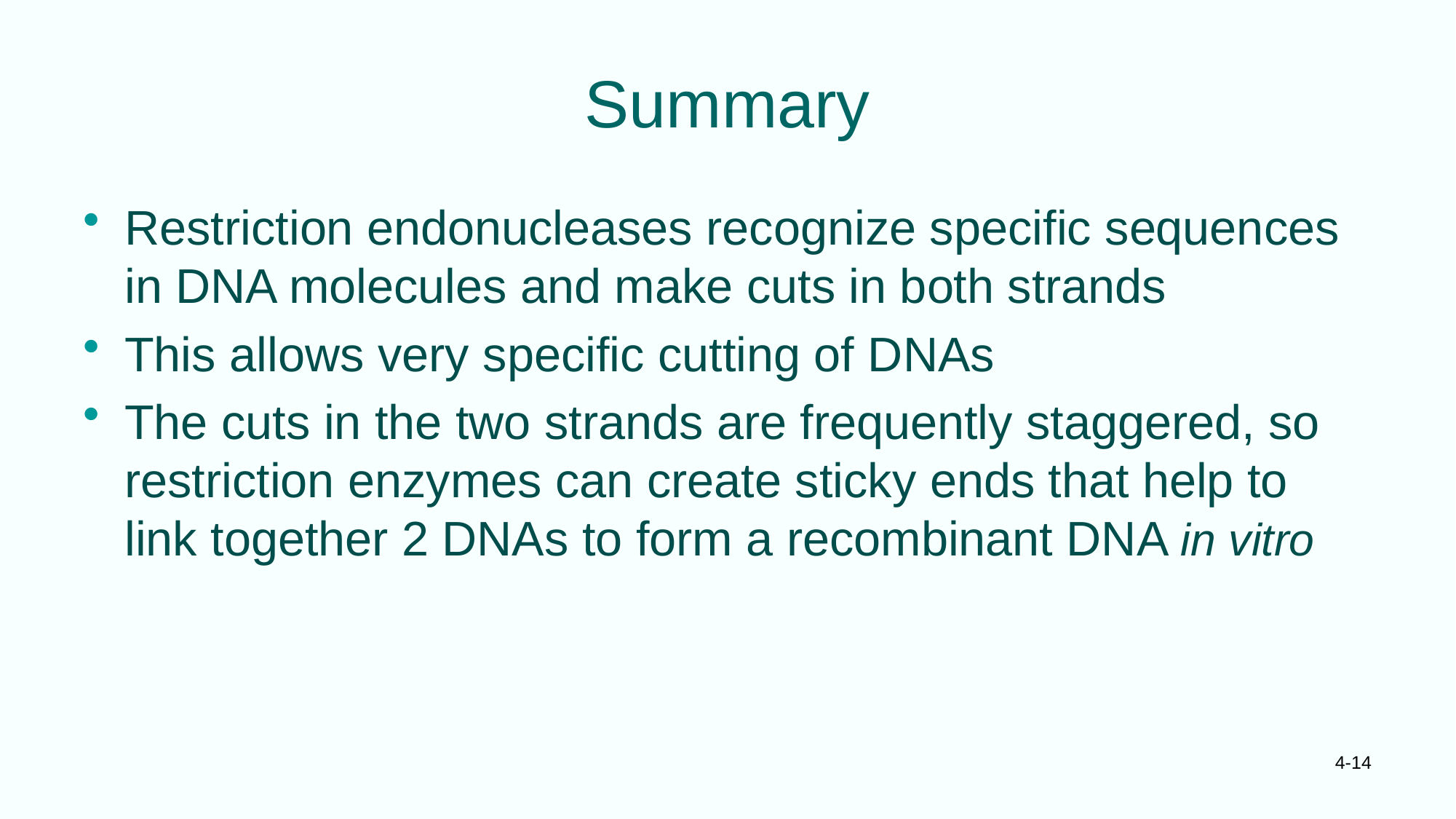

# Summary
Restriction endonucleases recognize specific sequences in DNA molecules and make cuts in both strands
This allows very specific cutting of DNAs
The cuts in the two strands are frequently staggered, so restriction enzymes can create sticky ends that help to link together 2 DNAs to form a recombinant DNA in vitro
4-14